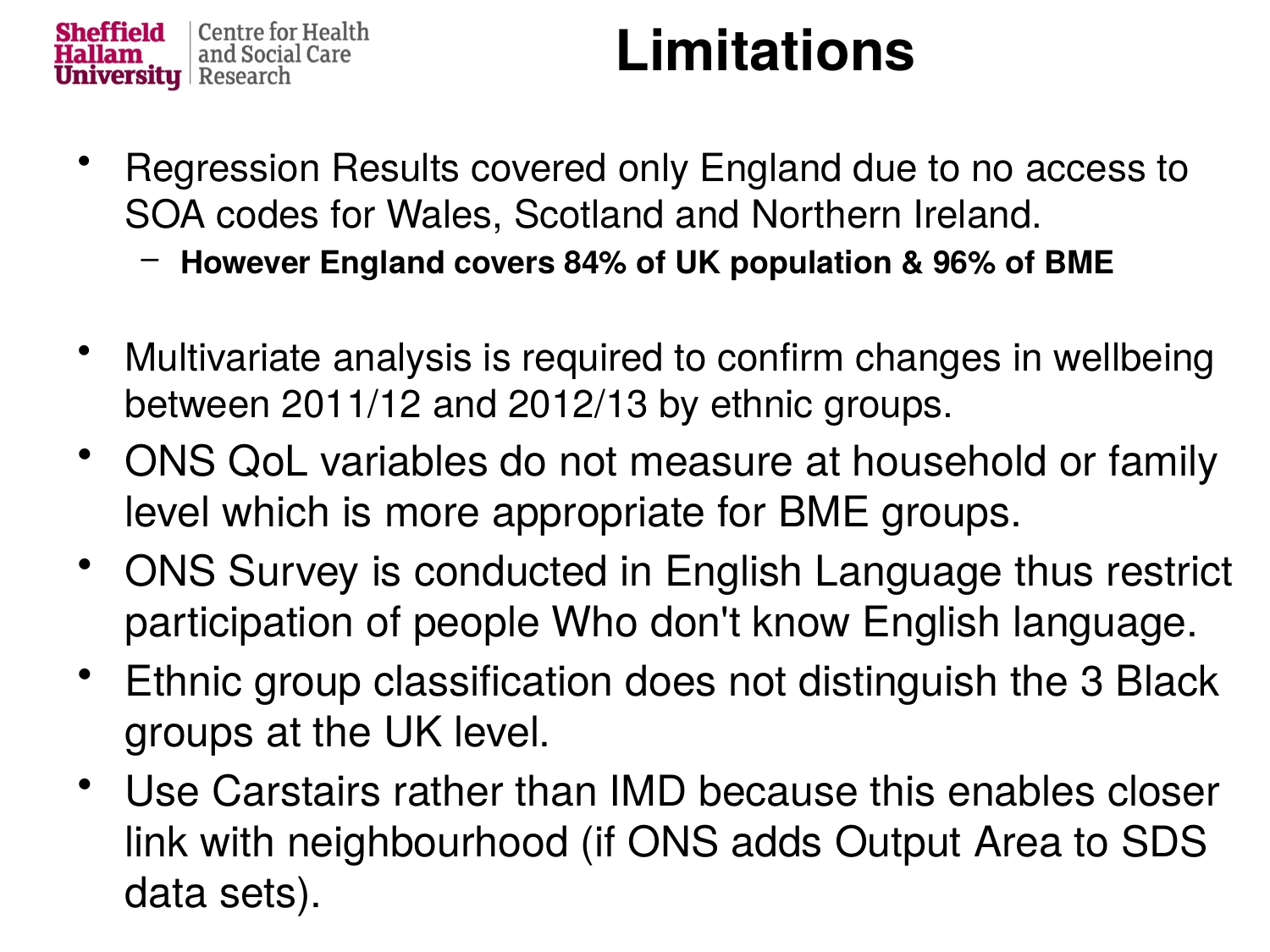

# Limitations
Regression Results covered only England due to no access to SOA codes for Wales, Scotland and Northern Ireland.
However England covers 84% of UK population & 96% of BME

Multivariate analysis is required to confirm changes in wellbeing between 2011/12 and 2012/13 by ethnic groups.
ONS QoL variables do not measure at household or family level which is more appropriate for BME groups.
ONS Survey is conducted in English Language thus restrict participation of people Who don't know English language.
Ethnic group classification does not distinguish the 3 Black groups at the UK level.
Use Carstairs rather than IMD because this enables closer link with neighbourhood (if ONS adds Output Area to SDS data sets).